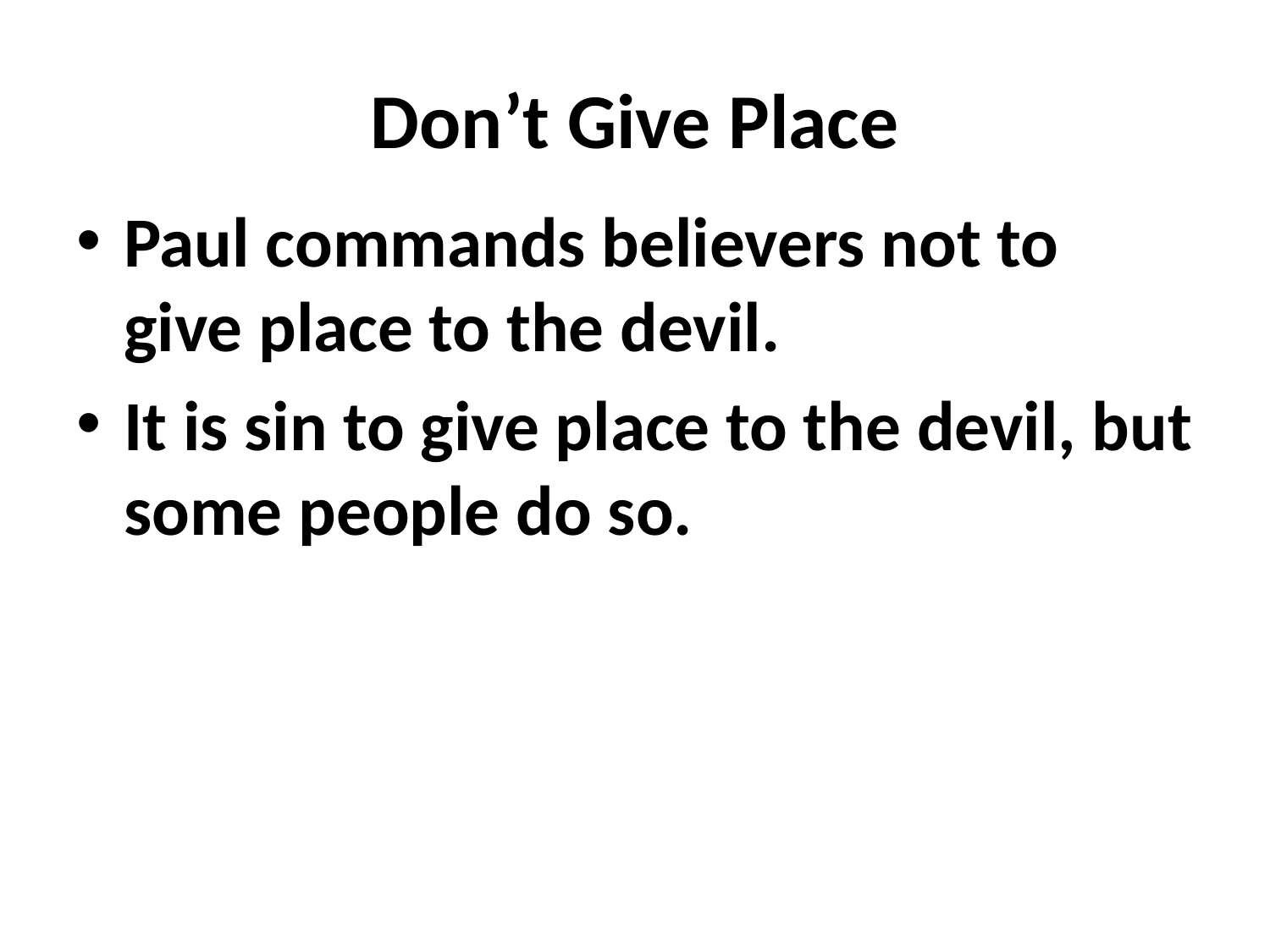

# Don’t Give Place
Paul commands believers not to give place to the devil.
It is sin to give place to the devil, but some people do so.